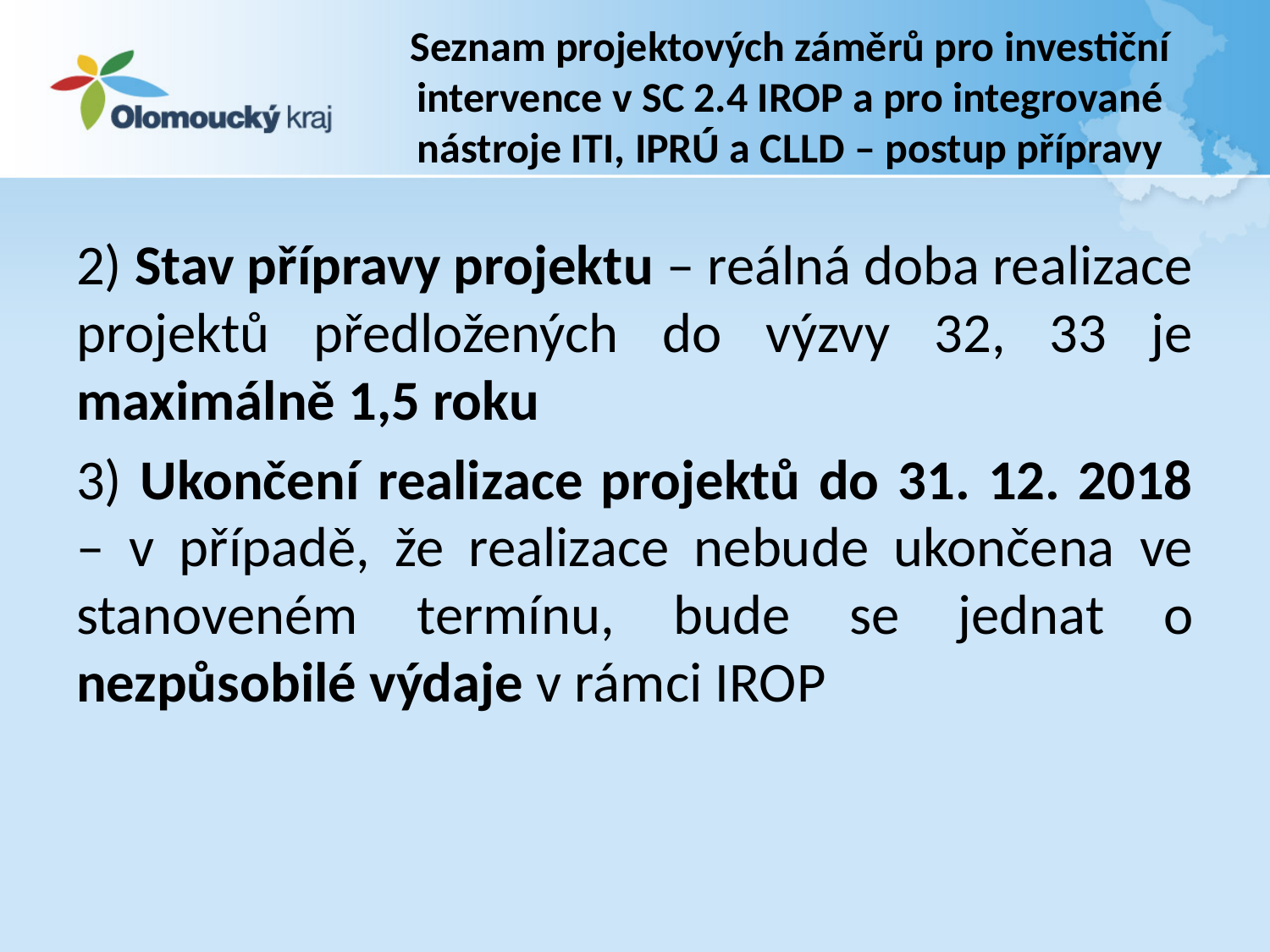

# Seznam projektových záměrů pro investiční intervence v SC 2.4 IROP a pro integrované nástroje ITI, IPRÚ a CLLD – postup přípravy
2) Stav přípravy projektu – reálná doba realizace projektů předložených do výzvy 32, 33 je maximálně 1,5 roku
3) Ukončení realizace projektů do 31. 12. 2018 – v případě, že realizace nebude ukončena ve stanoveném termínu, bude se jednat o nezpůsobilé výdaje v rámci IROP